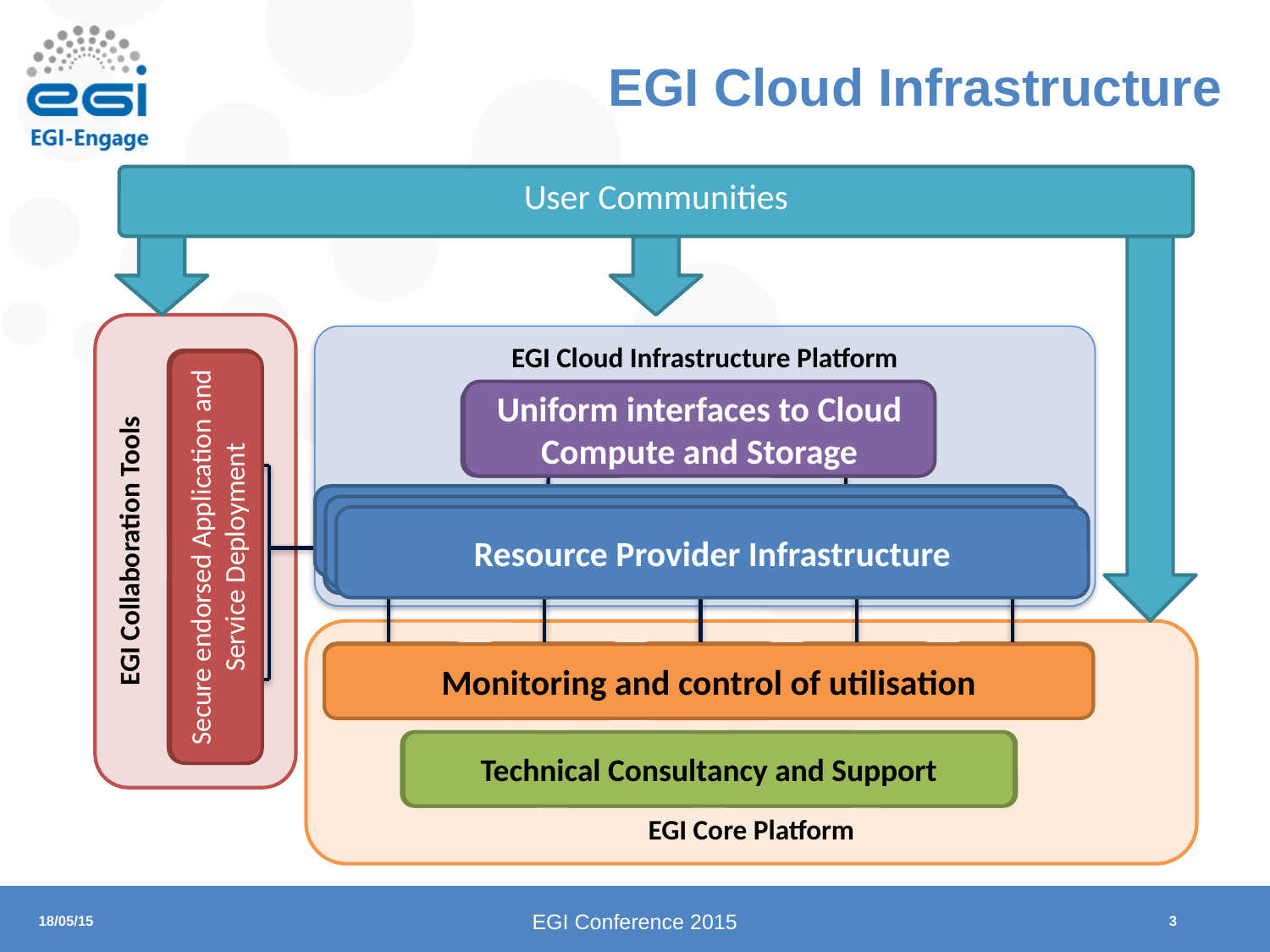

# EGI Cloud Infrastructure
User Communities

EGI Collaboration Tools
EGI Cloud Infrastructure Platform
Uniform interfaces to Cloud Compute and Storage
VM Management
Storage Management
Image Repository
Cloud Management Stacks
(OpenStack, OpenNebula, Synnefo, …)
Resource Provider Infrastructure
Resource Provider Infrastructure
Cloud Management Stacks
(OpenStack, OpenNebula, Synnefo, …)
EGI Cloud Service Marketplace
Secure endorsed Application and Service Deployment
EGI Application DB
EGI Core Platform
Service
Registry
Information Discovery
Federated AAI
Monitoring
Accounting
Monitoring and control of utilisation
Help and Support
Technical Consultancy and Support
Security Co-ordination
Training and Outreach
Sustainable Business Models
EGI Conference 2015